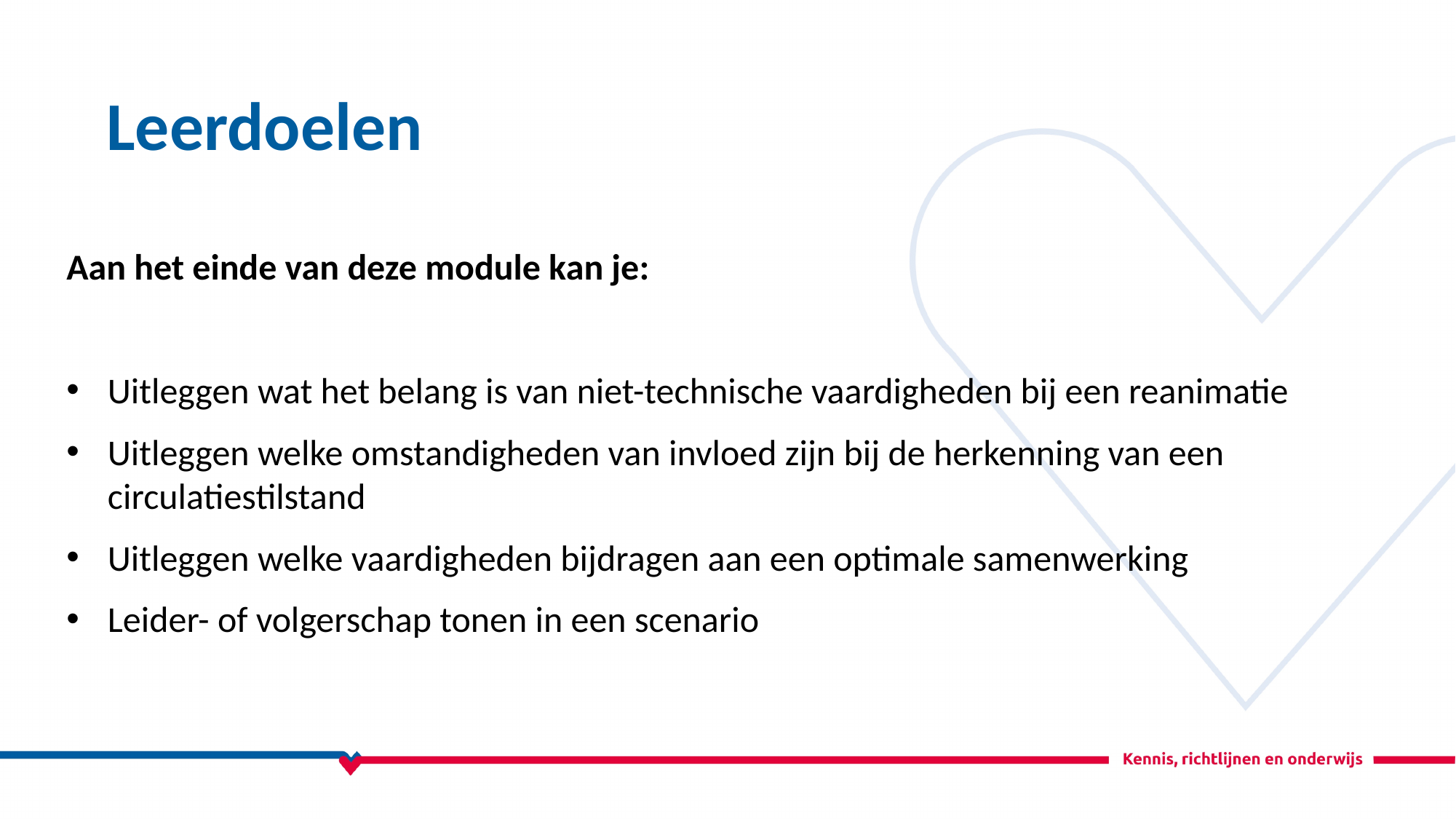

Leerdoelen
Aan het einde van deze module kan je:

Uitleggen wat het belang is van niet-technische vaardigheden bij een reanimatie
Uitleggen welke omstandigheden van invloed zijn bij de herkenning van een circulatiestilstand
Uitleggen welke vaardigheden bijdragen aan een optimale samenwerking
Leider- of volgerschap tonen in een scenario